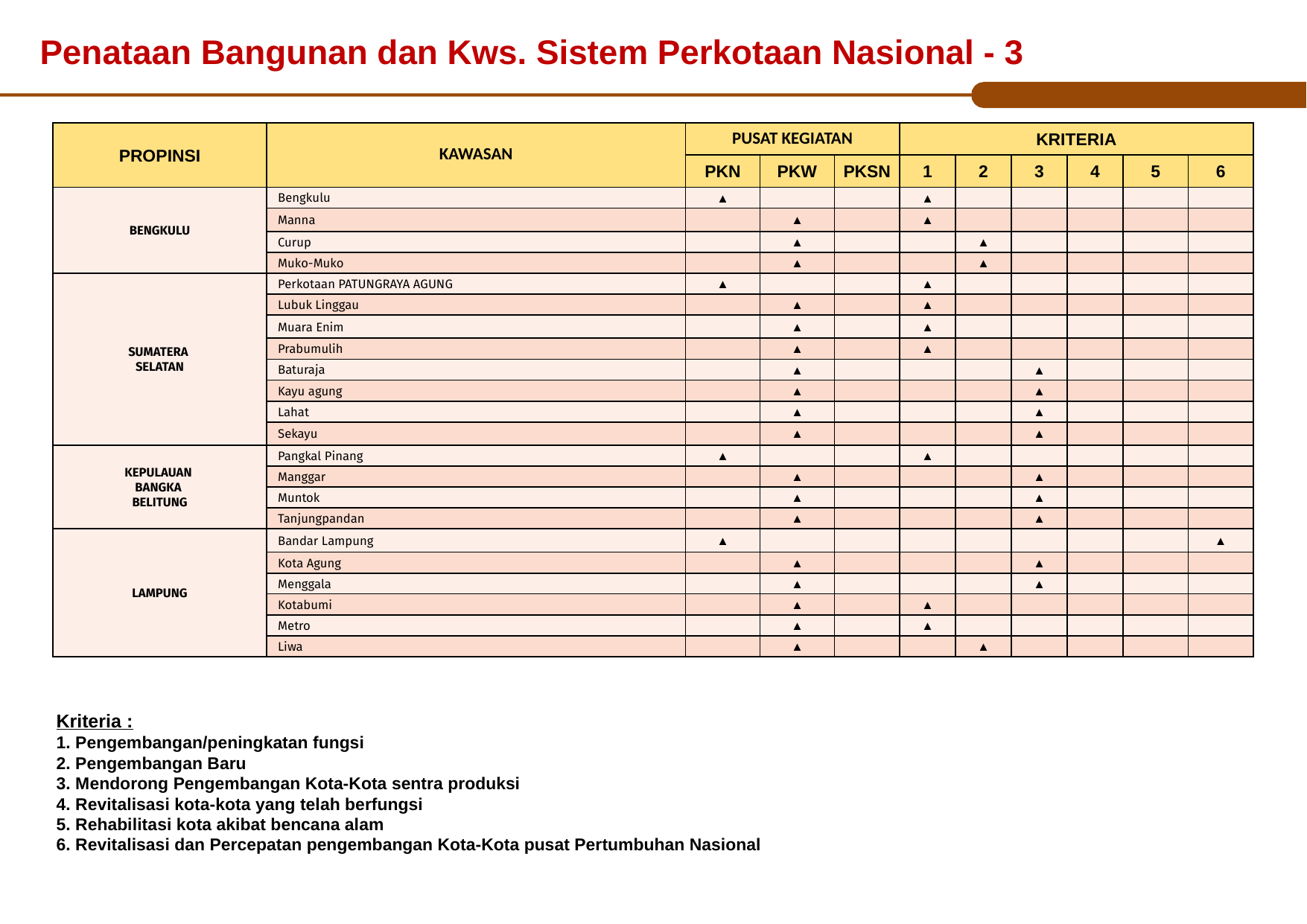

# Penataan Bangunan dan Kws. Sistem Perkotaan Nasional - 3

| PROPINSI | KAWASAN | PUSAT KEGIATAN |  |  | KRITERIA |  |  |  |  |  |
| --- | --- | --- | --- | --- | --- | --- | --- | --- | --- | --- |
|  |  | PKN | PKW | PKSN | 1 | 2 | 3 | 4 | 5 | 6 |
| BENGKULU | Bengkulu | ▲ |  |  | ▲ |  |  |  |  |  |
|  | Manna |  | ▲ |  | ▲ |  |  |  |  |  |
|  | Curup |  | ▲ |  |  | ▲ |  |  |  |  |
|  | Muko-Muko |  | ▲ |  |  | ▲ |  |  |  |  |
| SUMATERA SELATAN | Perkotaan PATUNGRAYA AGUNG | ▲ |  |  | ▲ |  |  |  |  |  |
|  | Lubuk Linggau |  | ▲ |  | ▲ |  |  |  |  |  |
|  | Muara Enim |  | ▲ |  | ▲ |  |  |  |  |  |
|  | Prabumulih |  | ▲ |  | ▲ |  |  |  |  |  |
|  | Baturaja |  | ▲ |  |  |  | ▲ |  |  |  |
|  | Kayu agung |  | ▲ |  |  |  | ▲ |  |  |  |
|  | Lahat |  | ▲ |  |  |  | ▲ |  |  |  |
|  | Sekayu |  | ▲ |  |  |  | ▲ |  |  |  |
| KEPULAUAN BANGKA BELITUNG | Pangkal Pinang | ▲ |  |  | ▲ |  |  |  |  |  |
|  | Manggar |  | ▲ |  |  |  | ▲ |  |  |  |
|  | Muntok |  | ▲ |  |  |  | ▲ |  |  |  |
|  | Tanjungpandan |  | ▲ |  |  |  | ▲ |  |  |  |
| LAMPUNG | Bandar Lampung | ▲ |  |  |  |  |  |  |  | ▲ |
|  | Kota Agung |  | ▲ |  |  |  | ▲ |  |  |  |
|  | Menggala |  | ▲ |  |  |  | ▲ |  |  |  |
|  | Kotabumi |  | ▲ |  | ▲ |  |  |  |  |  |
|  | Metro |  | ▲ |  | ▲ |  |  |  |  |  |
|  | Liwa |  | ▲ |  |  | ▲ |  |  |  |  |
Kriteria :
1. Pengembangan/peningkatan fungsi
2. Pengembangan Baru
3. Mendorong Pengembangan Kota-Kota sentra produksi
4. Revitalisasi kota-kota yang telah berfungsi
5. Rehabilitasi kota akibat bencana alam
6. Revitalisasi dan Percepatan pengembangan Kota-Kota pusat Pertumbuhan Nasional